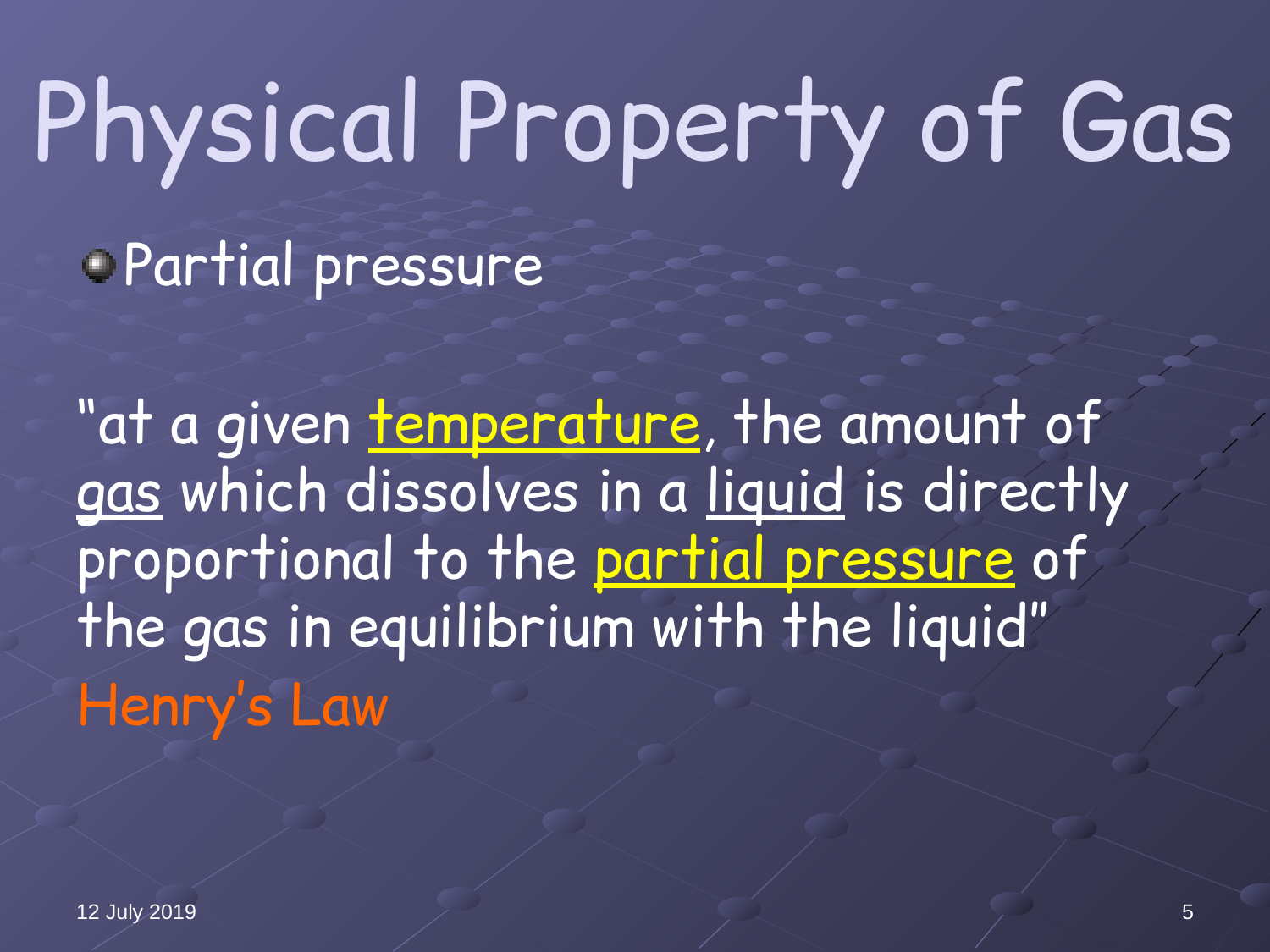

# Physical Property of Gas
Partial pressure

“at a given temperature, the amount of gas which dissolves in a liquid is directly proportional to the partial pressure of the gas in equilibrium with the liquid”
Henry’s Law
12 July 2019
5